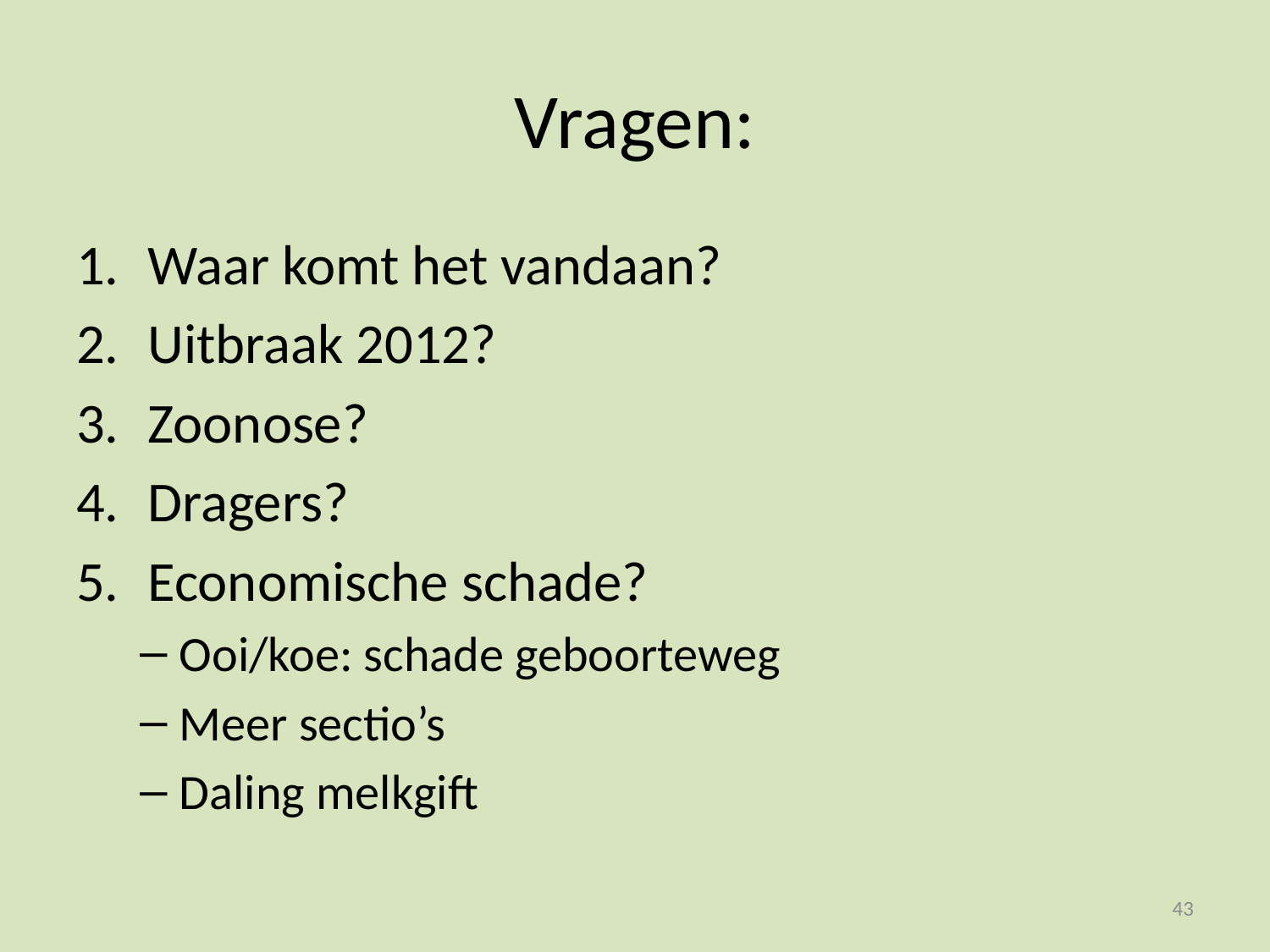

# Vragen:
Waar komt het vandaan?
Uitbraak 2012?
Zoonose?
Dragers?
Economische schade?
Ooi/koe: schade geboorteweg
Meer sectio’s
Daling melkgift
43